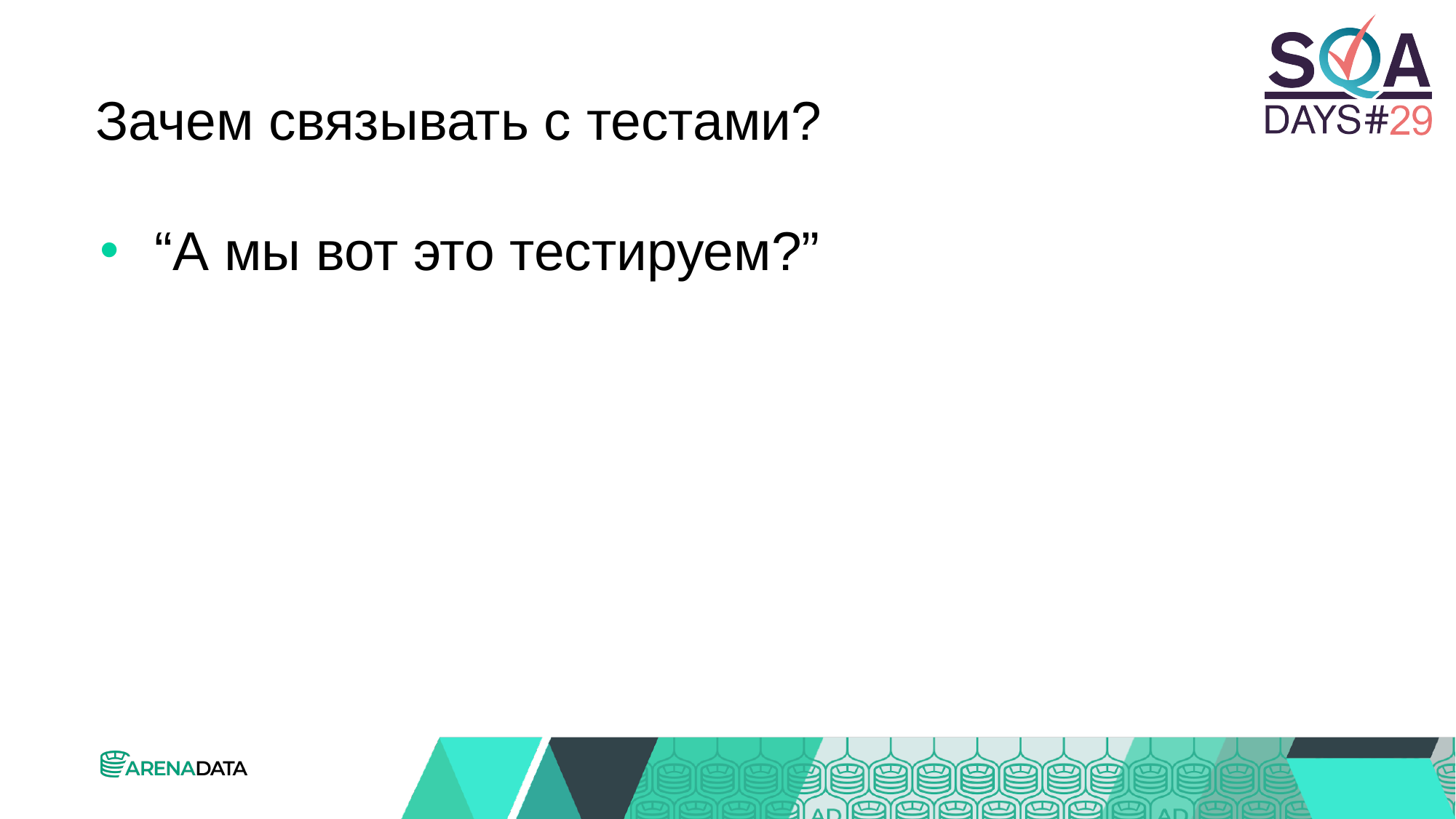

# Зачем связывать с тестами?
“А мы вот это тестируем?”